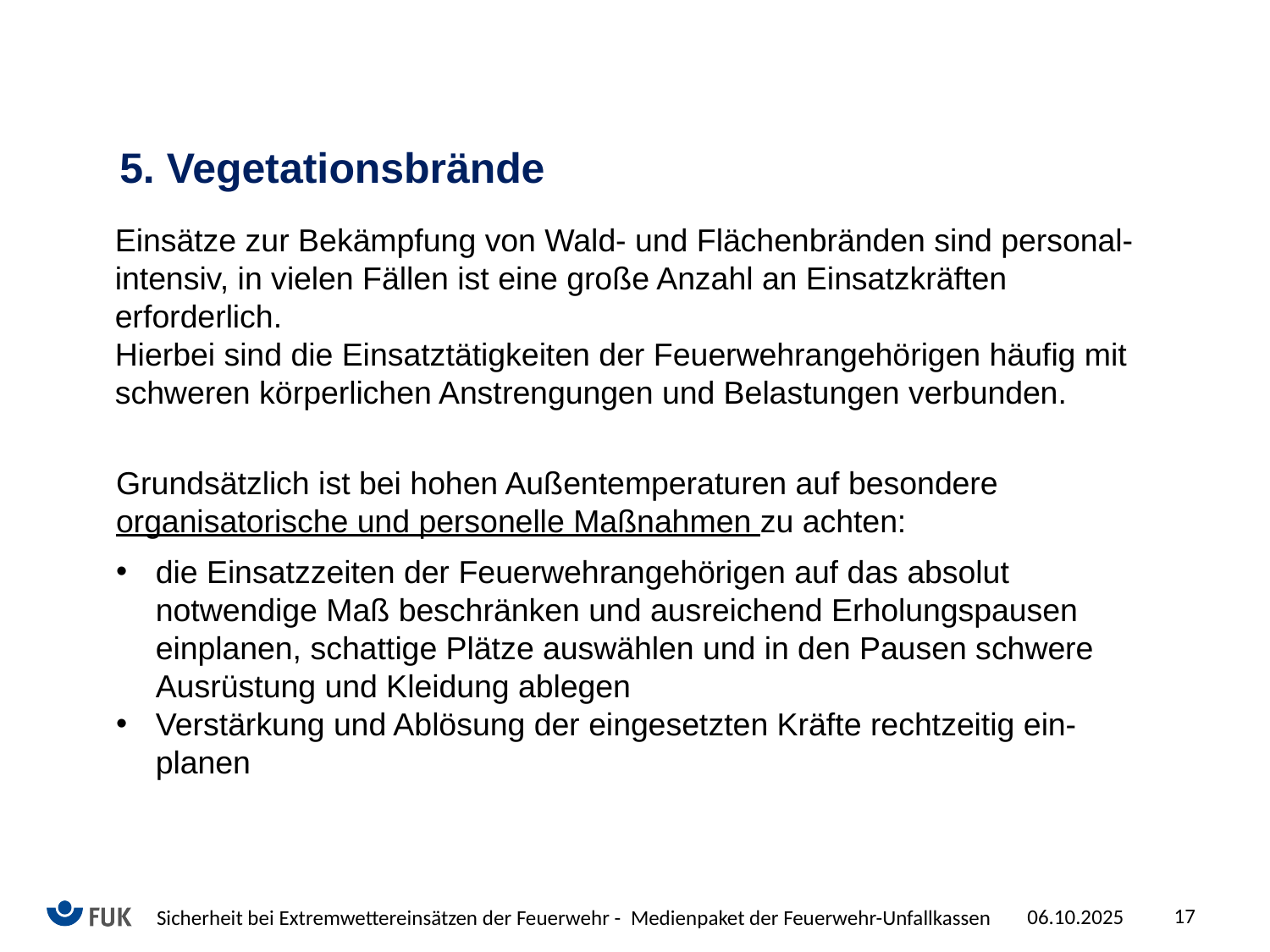

5. Vegetationsbrände
Einsätze zur Bekämpfung von Wald- und Flächenbränden sind personal-intensiv, in vielen Fällen ist eine große Anzahl an Einsatzkräften erforderlich.
Hierbei sind die Einsatztätigkeiten der Feuerwehrangehörigen häufig mit schweren körperlichen Anstrengungen und Belastungen verbunden.
Grundsätzlich ist bei hohen Außentemperaturen auf besondere organisatorische und personelle Maßnahmen zu achten:

die Einsatzzeiten der Feuerwehrangehörigen auf das absolut notwendige Maß beschränken und ausreichend Erholungspausen einplanen, schattige Plätze auswählen und in den Pausen schwere Ausrüstung und Kleidung ablegen
Verstärkung und Ablösung der eingesetzten Kräfte rechtzeitig ein-planen
17
06.10.2025